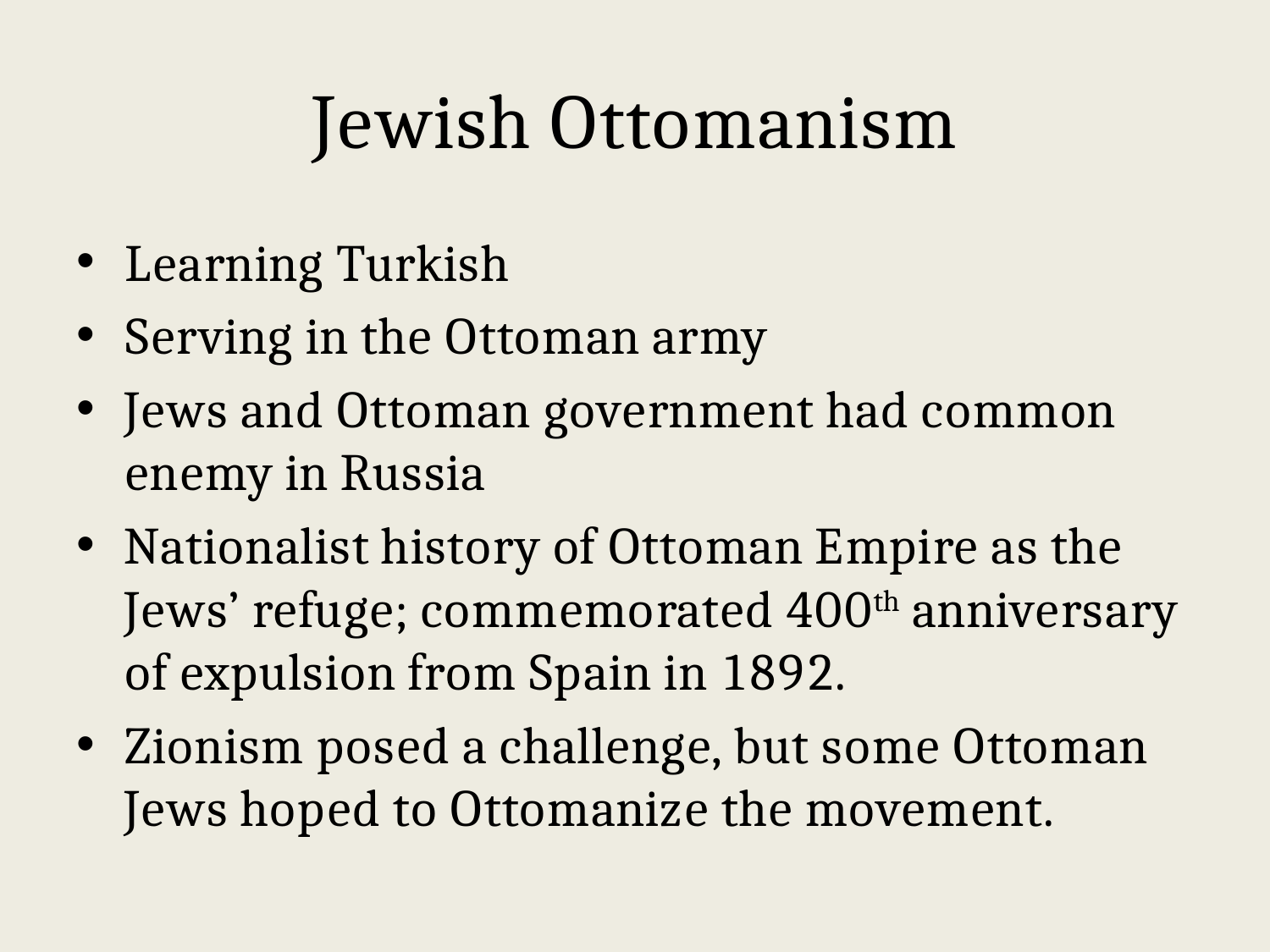

# Jewish Ottomanism
Learning Turkish
Serving in the Ottoman army
Jews and Ottoman government had common enemy in Russia
Nationalist history of Ottoman Empire as the Jews’ refuge; commemorated 400th anniversary of expulsion from Spain in 1892.
Zionism posed a challenge, but some Ottoman Jews hoped to Ottomanize the movement.